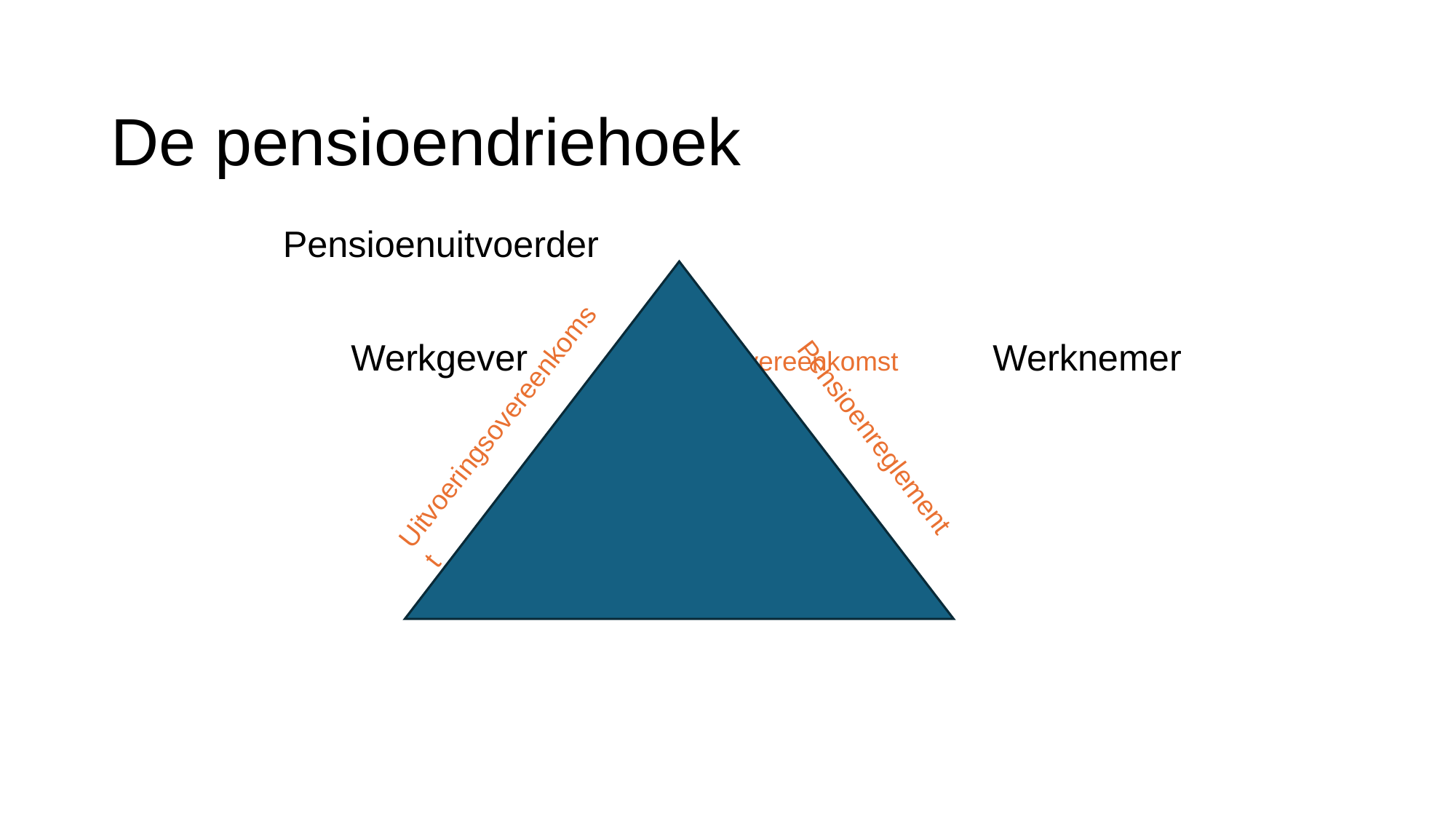

# De pensioendriehoek
			         Pensioenuitvoerder

                      Werkgever	Pensioenovereenkomst               Werknemer

Uitvoeringsovereenkomst
Pensioenreglement